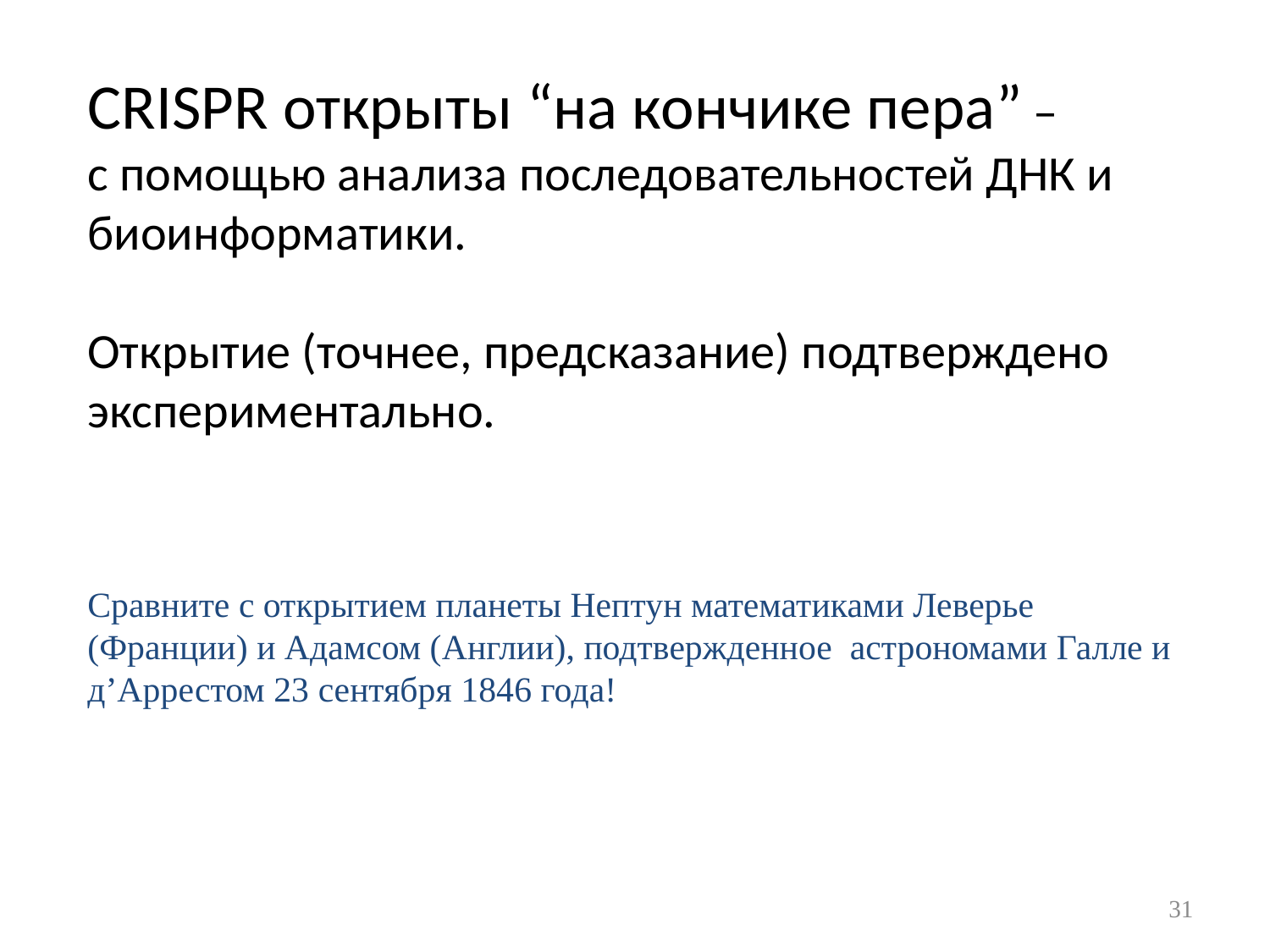

# CRISPR открыты “на кончике пера” – с помощью анализа последовательностей ДНК и биоинформатики. Открытие (точнее, предсказание) подтверждено экспериментально.
Сравните с открытием планеты Нептун математиками Леверье (Франции) и Адамсом (Англии), подтвержденное  астрономами Галле и д’Аррестом 23 сентября 1846 года!

31